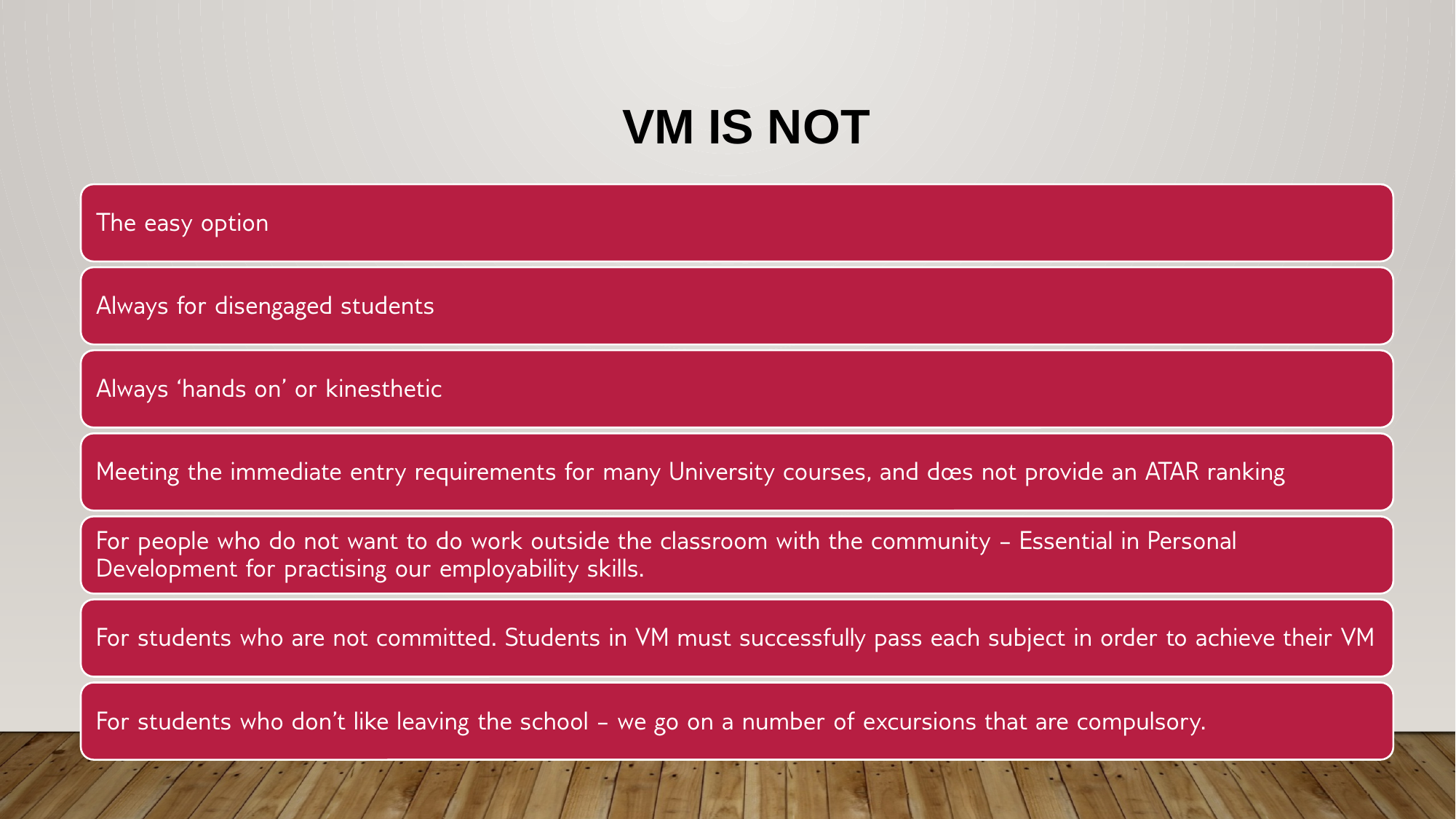

# VM is NOT
The easy option
Always for disengaged students
Always ‘hands on’ or kinesthetic
Meeting the immediate entry requirements for many University courses, and does not provide an ATAR ranking
For people who do not want to do work outside the classroom with the community – Essential in Personal Development for practising our employability skills.
For students who are not committed. Students in VM must successfully pass each subject in order to achieve their VM
For students who don’t like leaving the school – we go on a number of excursions that are compulsory.